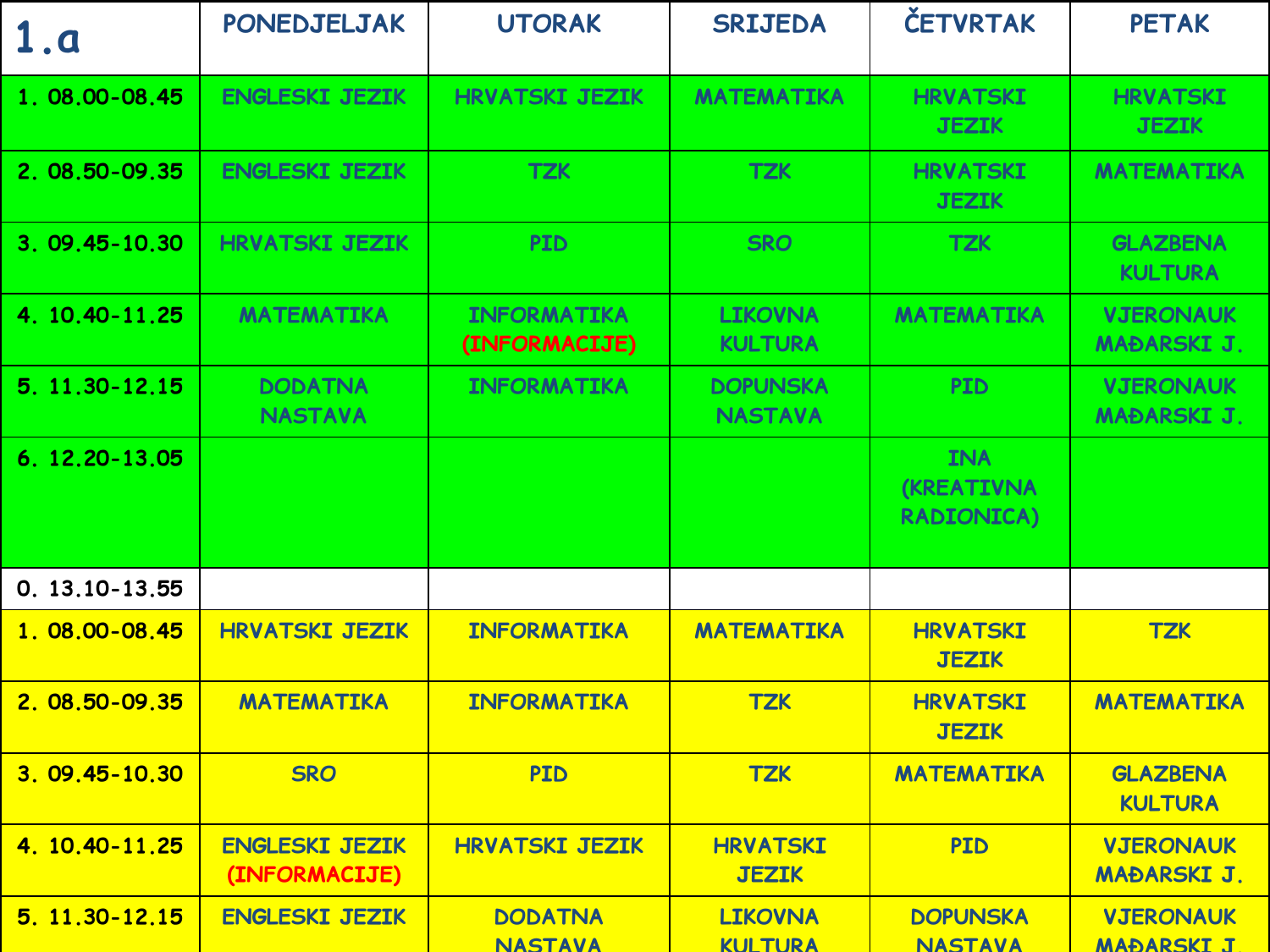

| 1.a | PONEDJELJAK | UTORAK | SRIJEDA | ČETVRTAK | PETAK |
| --- | --- | --- | --- | --- | --- |
| 1. 08.00-08.45 | ENGLESKI JEZIK | HRVATSKI JEZIK | MATEMATIKA | HRVATSKI JEZIK | HRVATSKI JEZIK |
| 2. 08.50-09.35 | ENGLESKI JEZIK | TZK | TZK | HRVATSKI JEZIK | MATEMATIKA |
| 3. 09.45-10.30 | HRVATSKI JEZIK | PID | SRO | TZK | GLAZBENA KULTURA |
| 4. 10.40-11.25 | MATEMATIKA | INFORMATIKA (INFORMACIJE) | LIKOVNA KULTURA | MATEMATIKA | VJERONAUK MAĐARSKI J. |
| 5. 11.30-12.15 | DODATNA NASTAVA | INFORMATIKA | DOPUNSKA NASTAVA | PID | VJERONAUK MAĐARSKI J. |
| 6. 12.20-13.05 |  |  |  | INA (KREATIVNA RADIONICA) |  |
| 0. 13.10-13.55 |  |  |  |  |  |
| 1. 08.00-08.45 | HRVATSKI JEZIK | INFORMATIKA | MATEMATIKA | HRVATSKI JEZIK | TZK |
| 2. 08.50-09.35 | MATEMATIKA | INFORMATIKA | TZK | HRVATSKI JEZIK | MATEMATIKA |
| 3. 09.45-10.30 | SRO | PID | TZK | MATEMATIKA | GLAZBENA KULTURA |
| 4. 10.40-11.25 | ENGLESKI JEZIK (INFORMACIJE) | HRVATSKI JEZIK | HRVATSKI JEZIK | PID | VJERONAUK MAĐARSKI J. |
| 5. 11.30-12.15 | ENGLESKI JEZIK | DODATNA NASTAVA | LIKOVNA KULTURA | DOPUNSKA NASTAVA | VJERONAUK MAĐARSKI J. |
| 6. 12.20-13.05 |  |  | INA (KREATIVNA RADIONICA) |  |  |
|  | RAZREDNIK: BILJANA SVRTAN |  |  |  |  |